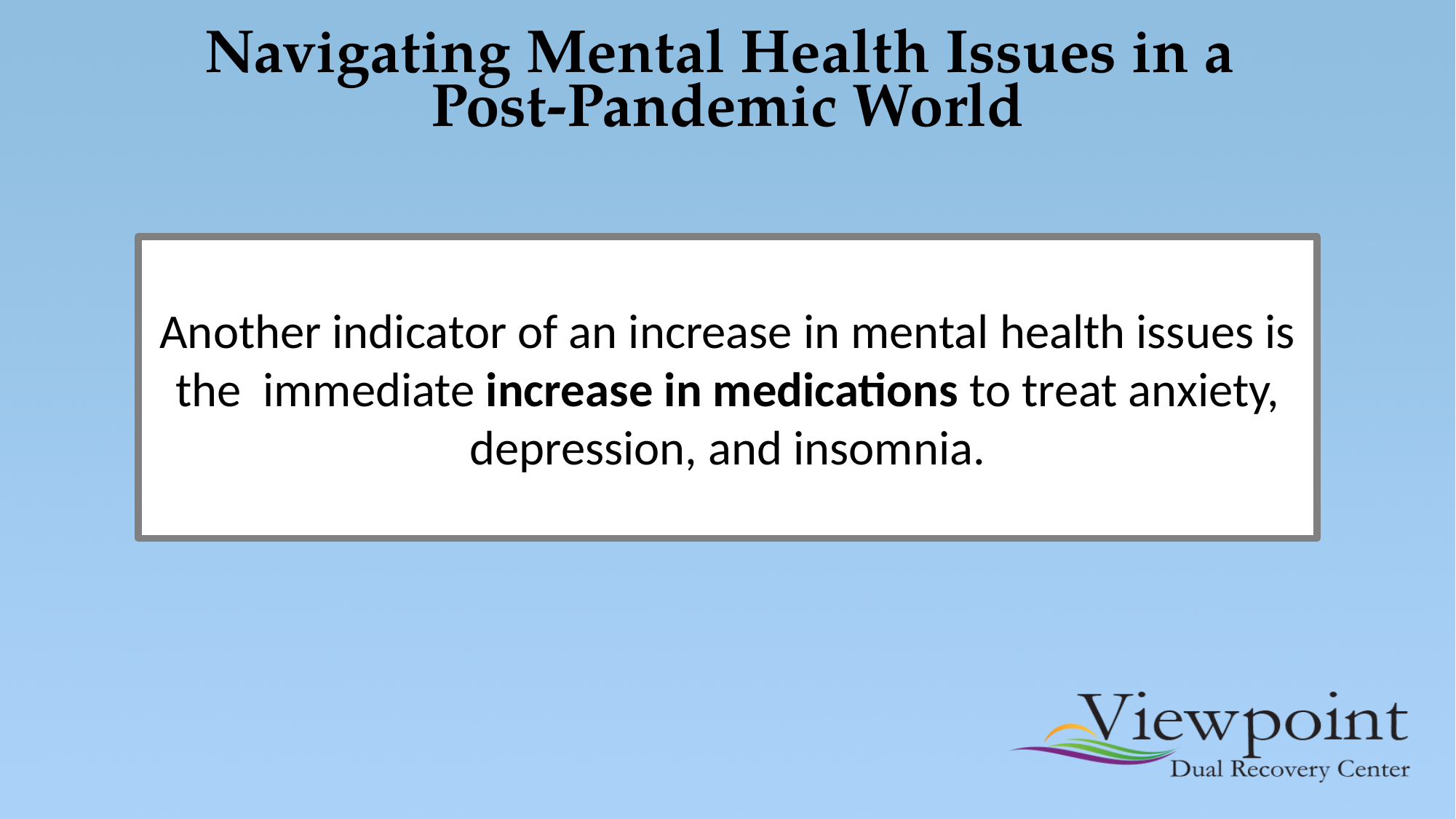

# Navigating Mental Health Issues in a Post-Pandemic World

Another indicator of an increase in mental health issues is the  immediate increase in medications to treat anxiety, depression, and insomnia.